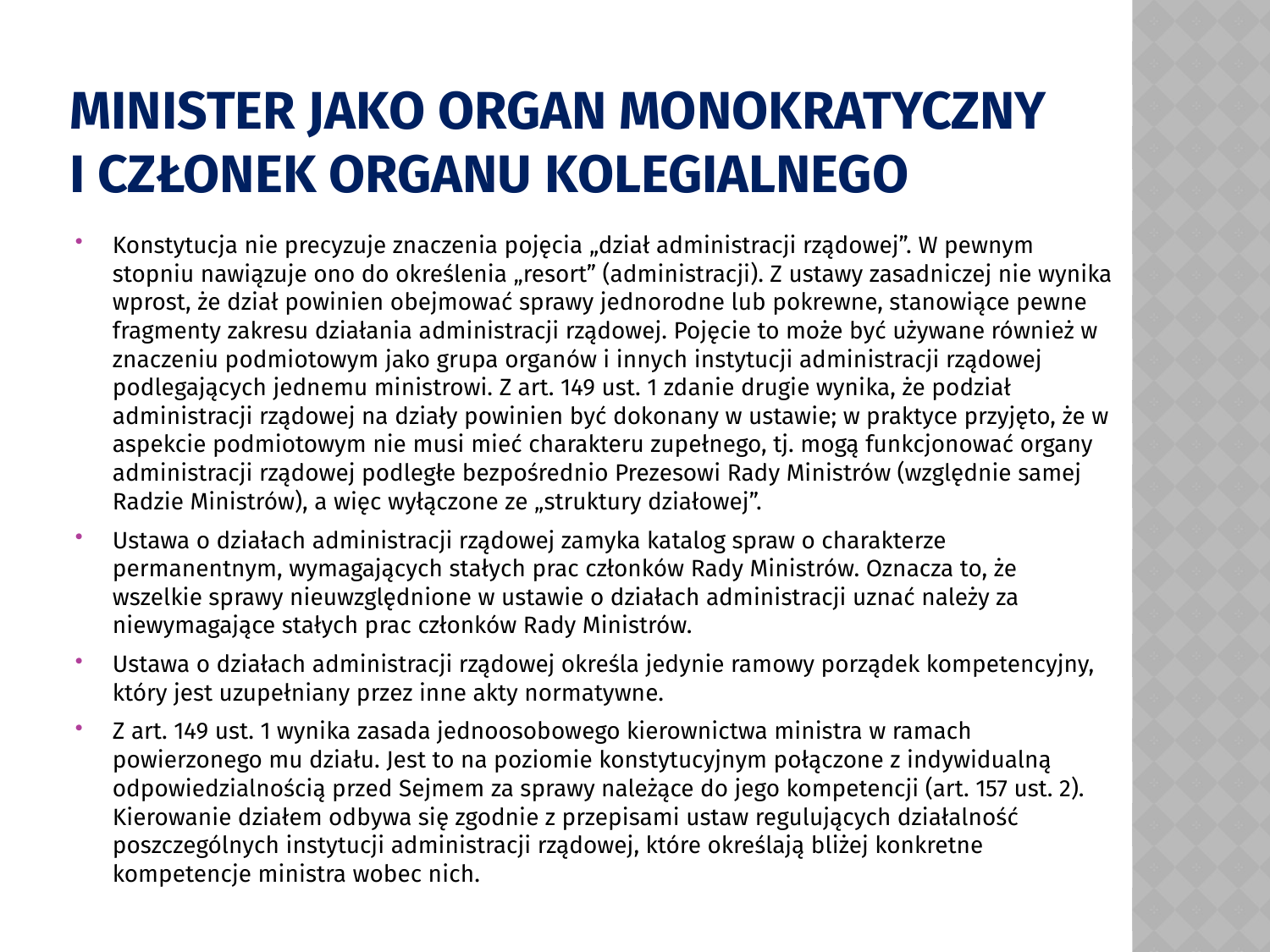

# Minister jako organ monokratyczny i członEk organu kolegialnego
Konstytucja nie precyzuje znaczenia pojęcia „dział administracji rządowej”. W pewnym stopniu nawiązuje ono do określenia „resort” (administracji). Z ustawy zasadniczej nie wynika wprost, że dział powinien obejmować sprawy jednorodne lub pokrewne, stanowiące pewne fragmenty zakresu działania administracji rządowej. Pojęcie to może być używane również w znaczeniu podmiotowym jako grupa organów i innych instytucji administracji rządowej podlegających jednemu ministrowi. Z art. 149 ust. 1 zdanie drugie wynika, że podział administracji rządowej na działy powinien być dokonany w ustawie; w praktyce przyjęto, że w aspekcie podmiotowym nie musi mieć charakteru zupełnego, tj. mogą funkcjonować organy administracji rządowej podległe bezpośrednio Prezesowi Rady Ministrów (względnie samej Radzie Ministrów), a więc wyłączone ze „struktury działowej”.
Ustawa o działach administracji rządowej zamyka katalog spraw o charakterze permanentnym, wymagających stałych prac członków Rady Ministrów. Oznacza to, że wszelkie sprawy nieuwzględnione w ustawie o działach administracji uznać należy za niewymagające stałych prac członków Rady Ministrów.
Ustawa o działach administracji rządowej określa jedynie ramowy porządek kompetencyjny, który jest uzupełniany przez inne akty normatywne.
Z art. 149 ust. 1 wynika zasada jednoosobowego kierownictwa ministra w ramach powierzonego mu działu. Jest to na poziomie konstytucyjnym połączone z indywidualną odpowiedzialnością przed Sejmem za sprawy należące do jego kompetencji (art. 157 ust. 2). Kierowanie działem odbywa się zgodnie z przepisami ustaw regulujących działalność poszczególnych instytucji administracji rządowej, które określają bliżej konkretne kompetencje ministra wobec nich.